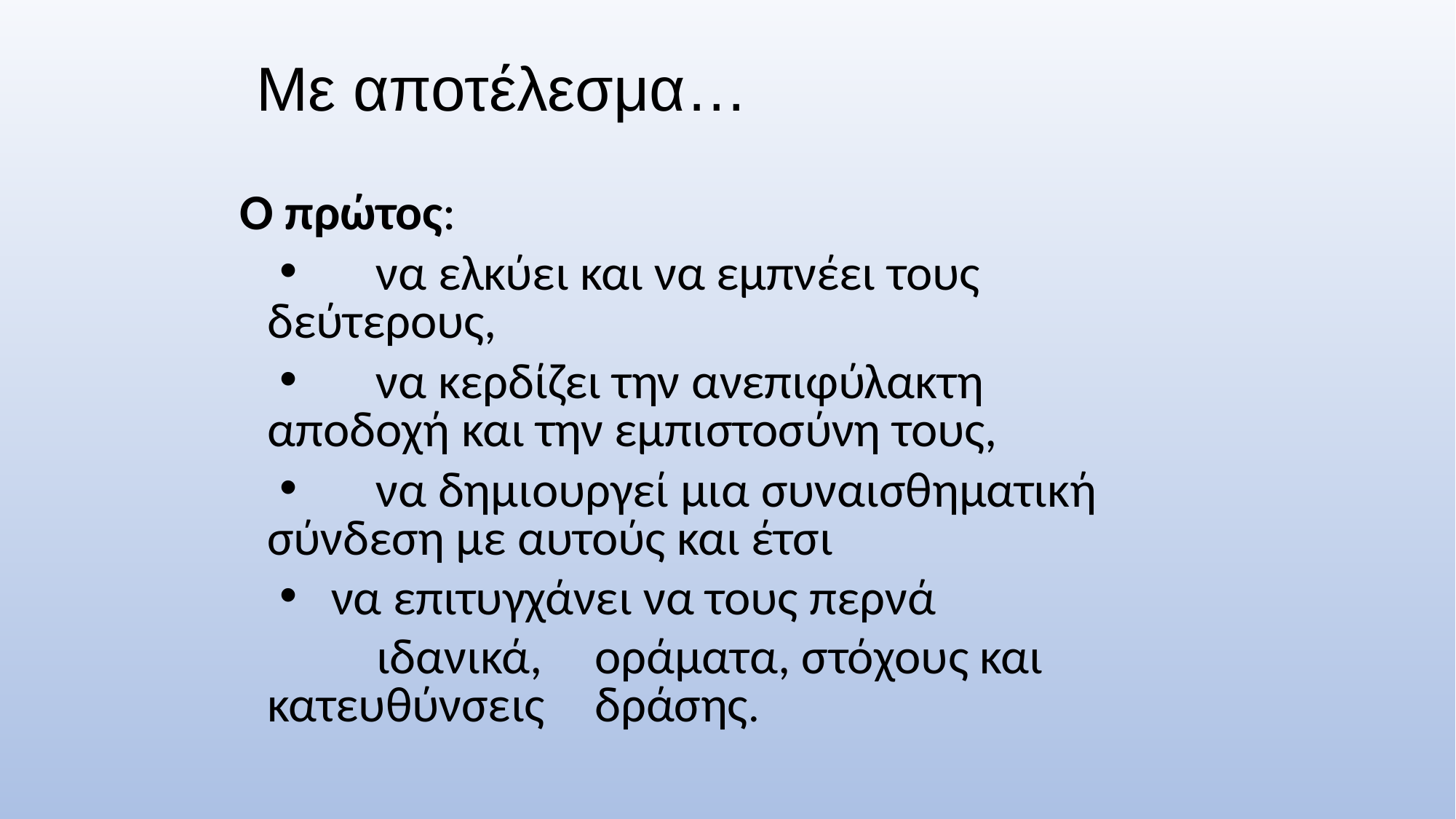

Με αποτέλεσμα…
Ο πρώτος:
   	να ελκύει και να εμπνέει τους    	δεύτερους,
   	να κερδίζει την ανεπιφύλακτη 	αποδοχή και την εμπιστοσύνη τους,
   	να δημιουργεί μια συναισθηματική 	σύνδεση με αυτούς και έτσι
   να επιτυγχάνει να τους περνά
	ιδανικά, 	οράματα, στόχους και 	κατευθύνσεις 	δράσης.